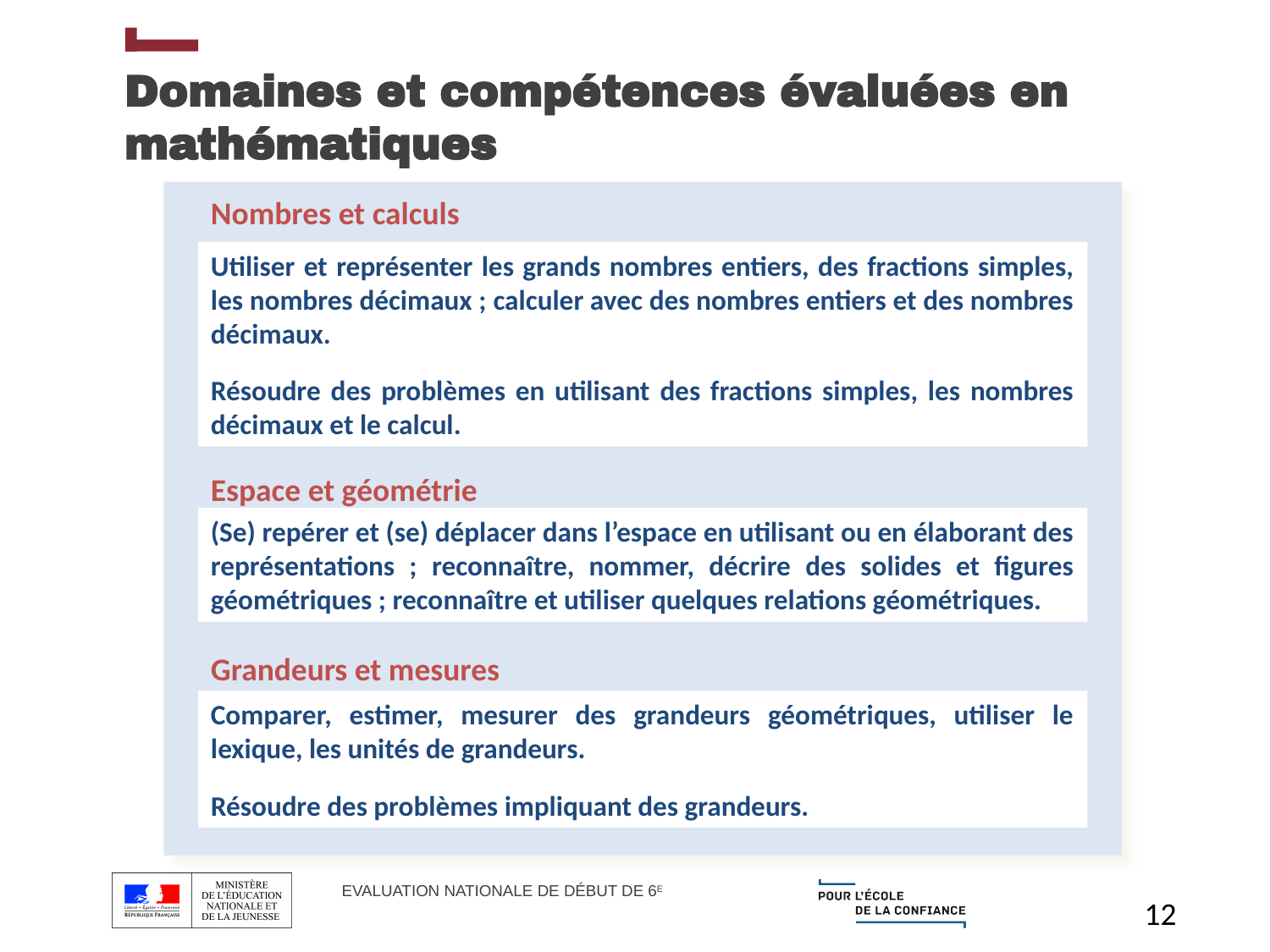

# Domaines et compétences évaluées en mathématiques

Nombres et calculs

Utiliser et représenter les grands nombres entiers, des fractions simples, les nombres décimaux ; calculer avec des nombres entiers et des nombres décimaux.

Résoudre des problèmes en utilisant des fractions simples, les nombres décimaux et le calcul.
Espace et géométrie

(Se) repérer et (se) déplacer dans l’espace en utilisant ou en élaborant des représentations ; reconnaître, nommer, décrire des solides et figures géométriques ; reconnaître et utiliser quelques relations géométriques.
Grandeurs et mesures

Comparer, estimer, mesurer des grandeurs géométriques, utiliser le lexique, les unités de grandeurs.

Résoudre des problèmes impliquant des grandeurs.
12